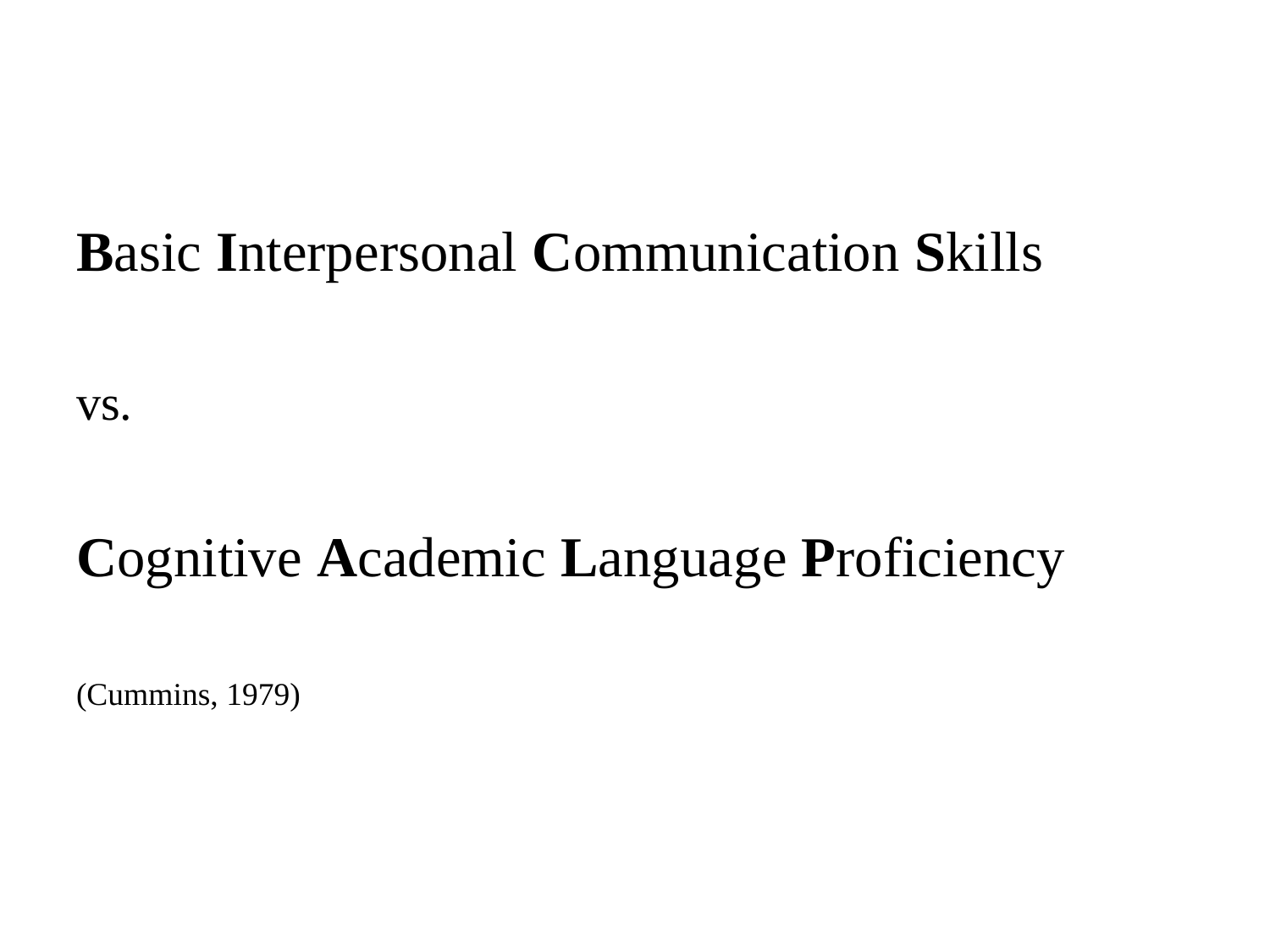

#
Basic Interpersonal Communication Skills

vs.

Cognitive Academic Language Proficiency

(Cummins, 1979)